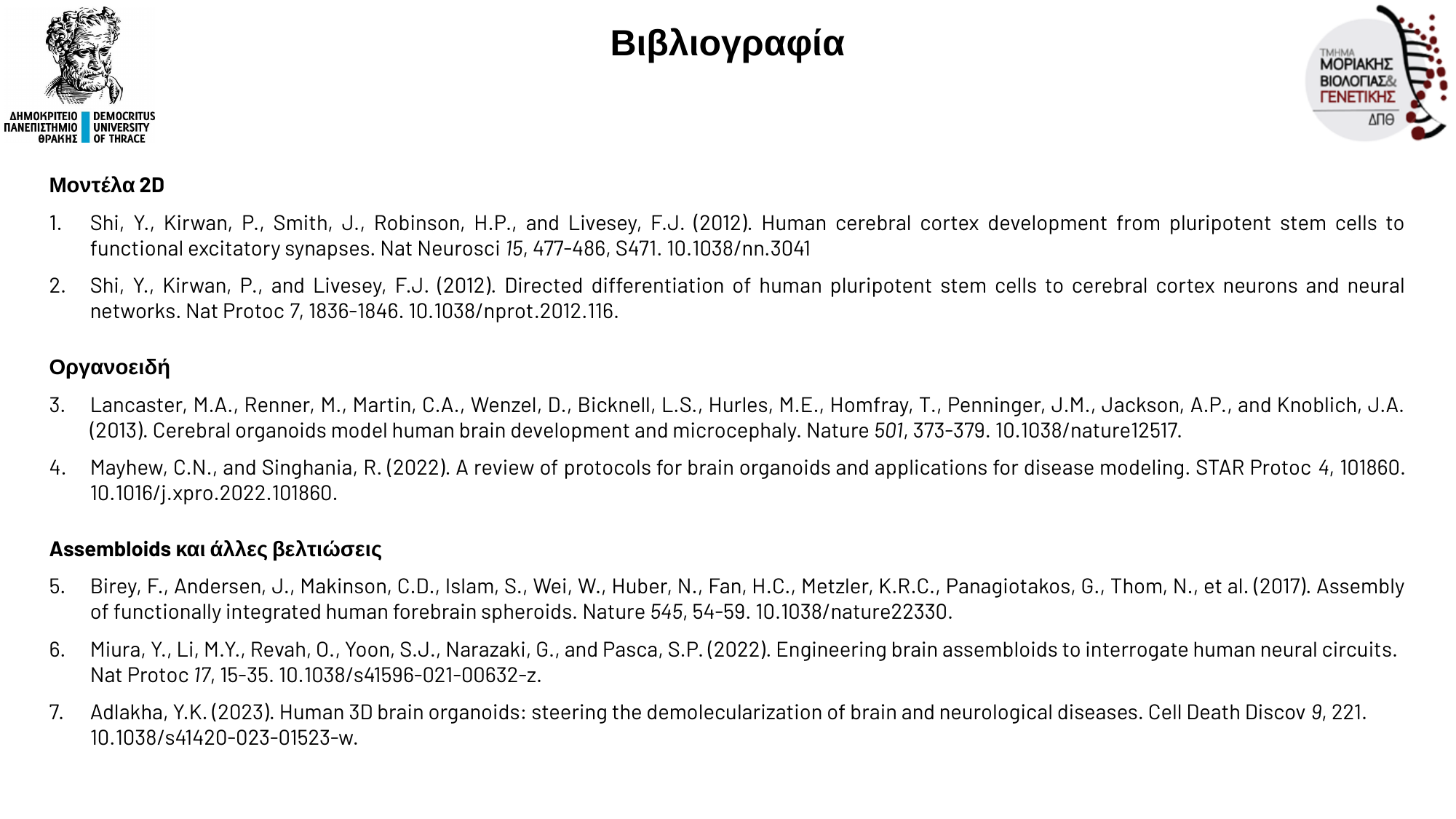

Βιβλιογραφία
Μοντέλα 2D
Shi, Y., Kirwan, P., Smith, J., Robinson, H.P., and Livesey, F.J. (2012). Human cerebral cortex development from pluripotent stem cells to functional excitatory synapses. Nat Neurosci 15, 477-486, S471. 10.1038/nn.3041
Shi, Y., Kirwan, P., and Livesey, F.J. (2012). Directed differentiation of human pluripotent stem cells to cerebral cortex neurons and neural networks. Nat Protoc 7, 1836-1846. 10.1038/nprot.2012.116.
Οργανοειδή
Lancaster, M.A., Renner, M., Martin, C.A., Wenzel, D., Bicknell, L.S., Hurles, M.E., Homfray, T., Penninger, J.M., Jackson, A.P., and Knoblich, J.A. (2013). Cerebral organoids model human brain development and microcephaly. Nature 501, 373-379. 10.1038/nature12517.
Mayhew, C.N., and Singhania, R. (2022). A review of protocols for brain organoids and applications for disease modeling. STAR Protoc 4, 101860. 10.1016/j.xpro.2022.101860.
Assembloids και άλλες βελτιώσεις
Birey, F., Andersen, J., Makinson, C.D., Islam, S., Wei, W., Huber, N., Fan, H.C., Metzler, K.R.C., Panagiotakos, G., Thom, N., et al. (2017). Assembly of functionally integrated human forebrain spheroids. Nature 545, 54-59. 10.1038/nature22330.
Miura, Y., Li, M.Y., Revah, O., Yoon, S.J., Narazaki, G., and Pasca, S.P. (2022). Engineering brain assembloids to interrogate human neural circuits. Nat Protoc 17, 15-35. 10.1038/s41596-021-00632-z.
Adlakha, Y.K. (2023). Human 3D brain organoids: steering the demolecularization of brain and neurological diseases. Cell Death Discov 9, 221. 10.1038/s41420-023-01523-w.